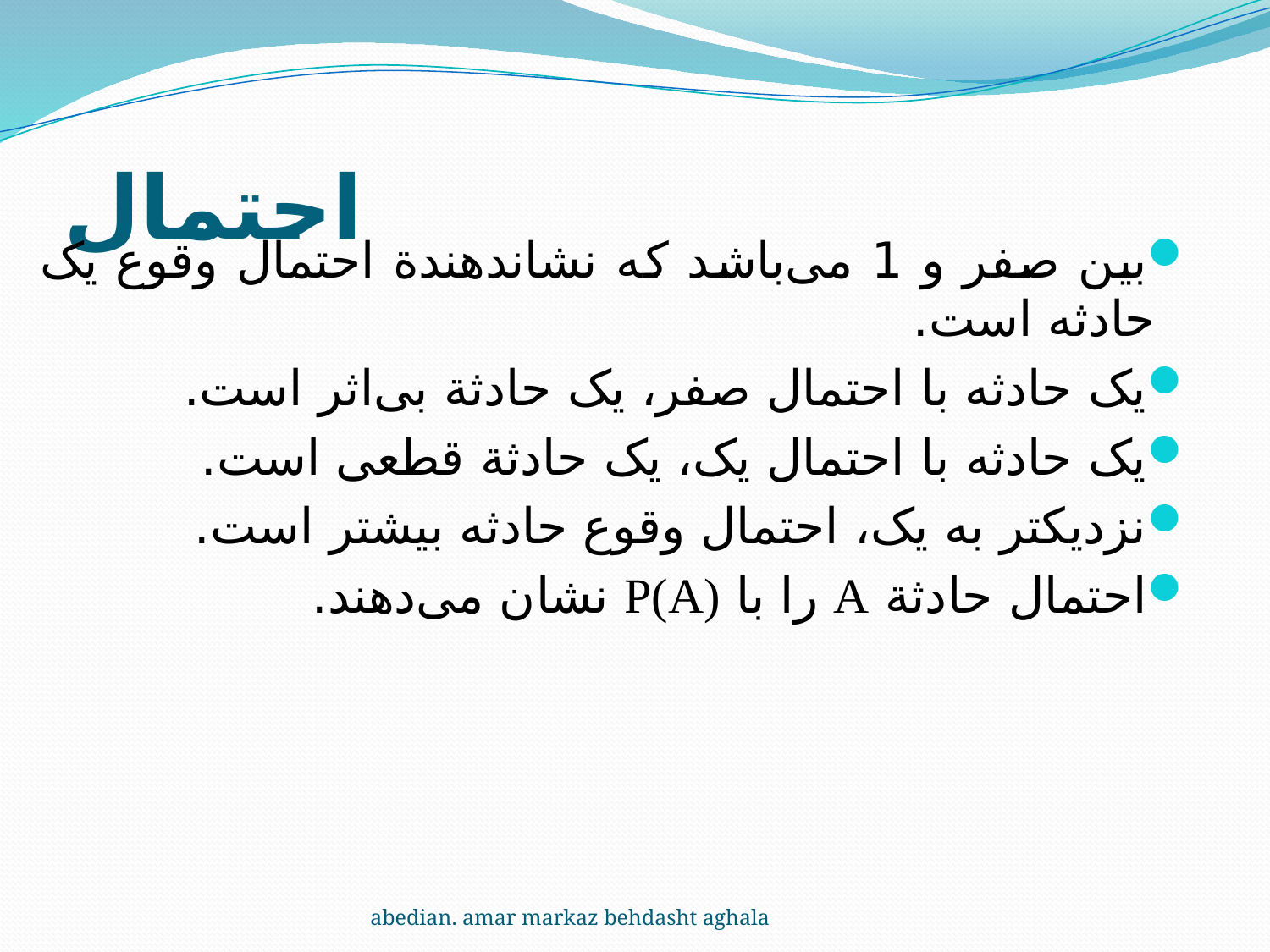

# احتمال
بین صفر و 1 می‌باشد که نشاندهندة احتمال وقوع یک حادثه است.
یک حادثه با احتمال صفر، یک حادثة بی‌اثر است.
یک حادثه با احتمال یک، یک حادثة قطعی است.
نزدیکتر به یک، احتمال وقوع حادثه بیشتر است.
احتمال حادثة A را با P(A) نشان می‌دهند.
abedian. amar markaz behdasht aghala